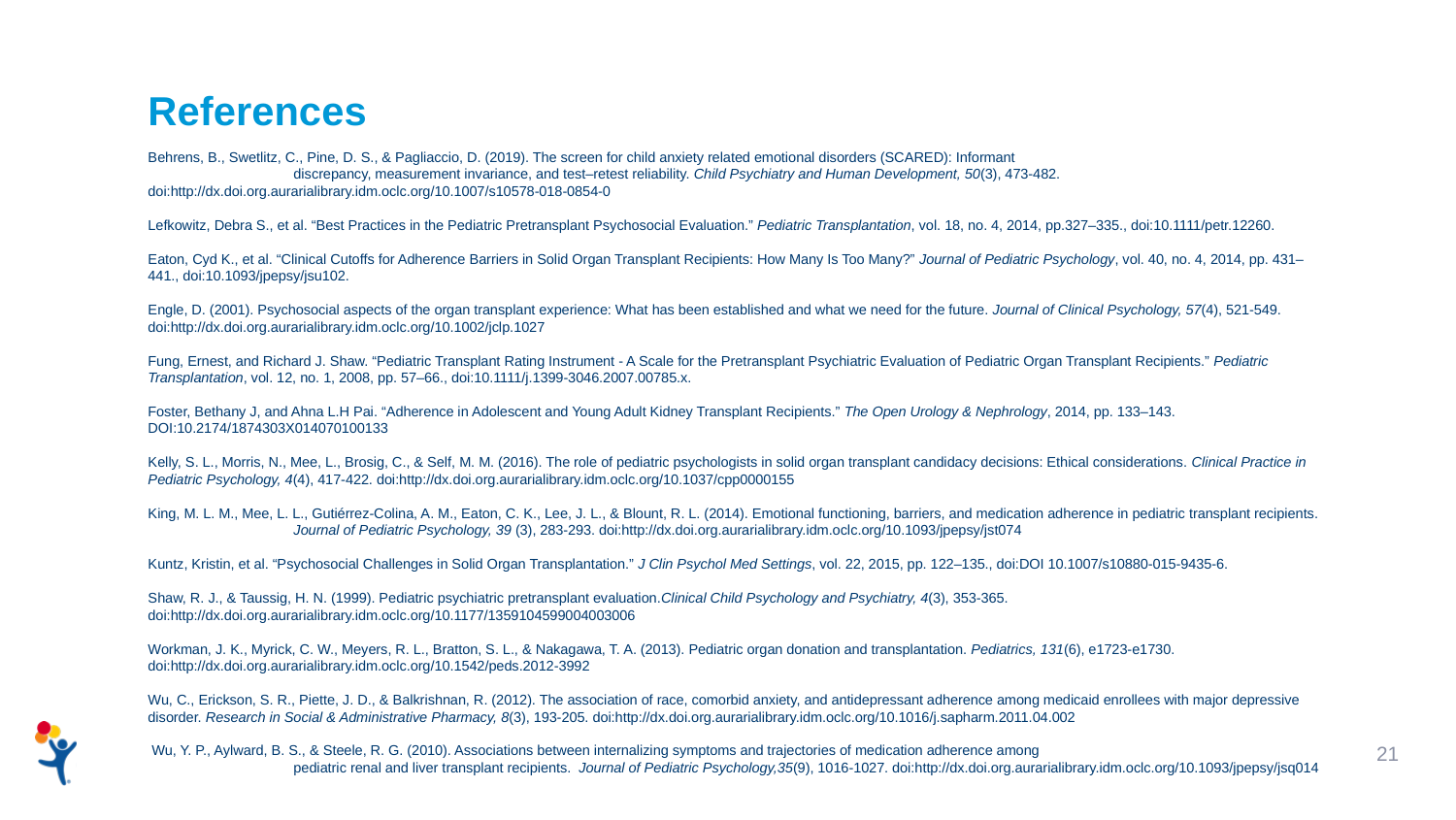

References
Behrens, B., Swetlitz, C., Pine, D. S., & Pagliaccio, D. (2019). The screen for child anxiety related emotional disorders (SCARED): Informant
	discrepancy, measurement invariance, and test–retest reliability. Child Psychiatry and Human Development, 50(3), 473-482. 	doi:http://dx.doi.org.aurarialibrary.idm.oclc.org/10.1007/s10578-018-0854-0

Lefkowitz, Debra S., et al. “Best Practices in the Pediatric Pretransplant Psychosocial Evaluation.” Pediatric Transplantation, vol. 18, no. 4, 2014, pp.327–335., doi:10.1111/petr.12260.

Eaton, Cyd K., et al. “Clinical Cutoffs for Adherence Barriers in Solid Organ Transplant Recipients: How Many Is Too Many?” Journal of Pediatric Psychology, vol. 40, no. 4, 2014, pp. 431–	441., doi:10.1093/jpepsy/jsu102.

Engle, D. (2001). Psychosocial aspects of the organ transplant experience: What has been established and what we need for the future. Journal of Clinical Psychology, 57(4), 521-549. 	doi:http://dx.doi.org.aurarialibrary.idm.oclc.org/10.1002/jclp.1027

Fung, Ernest, and Richard J. Shaw. “Pediatric Transplant Rating Instrument - A Scale for the Pretransplant Psychiatric Evaluation of Pediatric Organ Transplant Recipients.” Pediatric 	Transplantation, vol. 12, no. 1, 2008, pp. 57–66., doi:10.1111/j.1399-3046.2007.00785.x.

Foster, Bethany J, and Ahna L.H Pai. “Adherence in Adolescent and Young Adult Kidney Transplant Recipients.” The Open Urology & Nephrology, 2014, pp. 133–143. 	DOI:10.2174/1874303X014070100133

Kelly, S. L., Morris, N., Mee, L., Brosig, C., & Self, M. M. (2016). The role of pediatric psychologists in solid organ transplant candidacy decisions: Ethical considerations. Clinical Practice in 	Pediatric Psychology, 4(4), 417-422. doi:http://dx.doi.org.aurarialibrary.idm.oclc.org/10.1037/cpp0000155

King, M. L. M., Mee, L. L., Gutiérrez-Colina, A. M., Eaton, C. K., Lee, J. L., & Blount, R. L. (2014). Emotional functioning, barriers, and medication adherence in pediatric transplant recipients. 	Journal of Pediatric Psychology, 39 (3), 283-293. doi:http://dx.doi.org.aurarialibrary.idm.oclc.org/10.1093/jpepsy/jst074

Kuntz, Kristin, et al. “Psychosocial Challenges in Solid Organ Transplantation.” J Clin Psychol Med Settings, vol. 22, 2015, pp. 122–135., doi:DOI 10.1007/s10880-015-9435-6.

Shaw, R. J., & Taussig, H. N. (1999). Pediatric psychiatric pretransplant evaluation.Clinical Child Psychology and Psychiatry, 4(3), 353-365. 	doi:http://dx.doi.org.aurarialibrary.idm.oclc.org/10.1177/1359104599004003006

Workman, J. K., Myrick, C. W., Meyers, R. L., Bratton, S. L., & Nakagawa, T. A. (2013). Pediatric organ donation and transplantation. Pediatrics, 131(6), e1723-e1730. 	doi:http://dx.doi.org.aurarialibrary.idm.oclc.org/10.1542/peds.2012-3992

Wu, C., Erickson, S. R., Piette, J. D., & Balkrishnan, R. (2012). The association of race, comorbid anxiety, and antidepressant adherence among medicaid enrollees with major depressive 	disorder. Research in Social & Administrative Pharmacy, 8(3), 193-205. doi:http://dx.doi.org.aurarialibrary.idm.oclc.org/10.1016/j.sapharm.2011.04.002

 Wu, Y. P., Aylward, B. S., & Steele, R. G. (2010). Associations between internalizing symptoms and trajectories of medication adherence among
	pediatric renal and liver transplant recipients.  Journal of Pediatric Psychology,35(9), 1016-1027. doi:http://dx.doi.org.aurarialibrary.idm.oclc.org/10.1093/jpepsy/jsq014

21